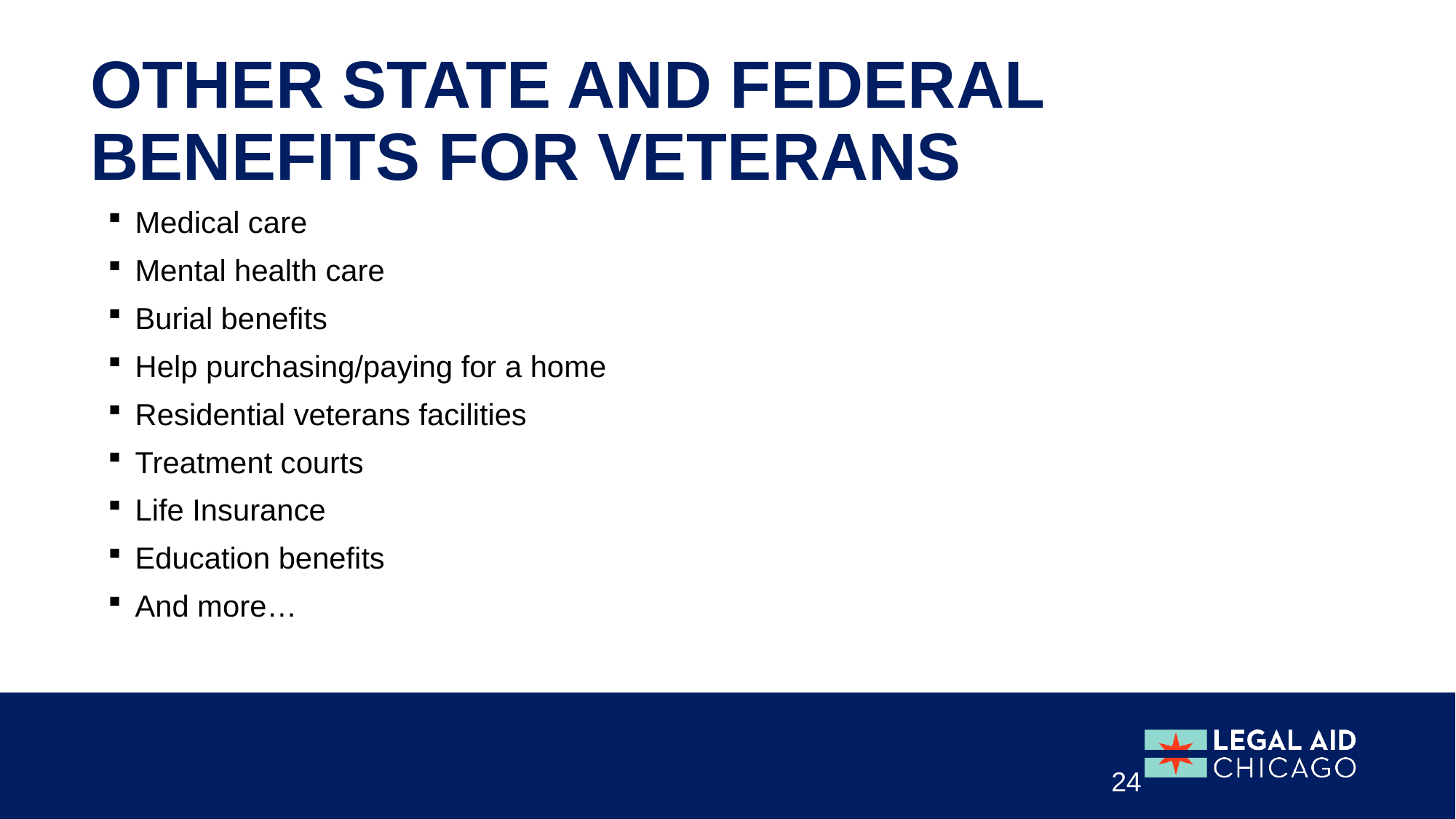

# Other state and federal benefits for veterans
Medical care
Mental health care
Burial benefits
Help purchasing/paying for a home
Residential veterans facilities
Treatment courts
Life Insurance
Education benefits
And more…
24